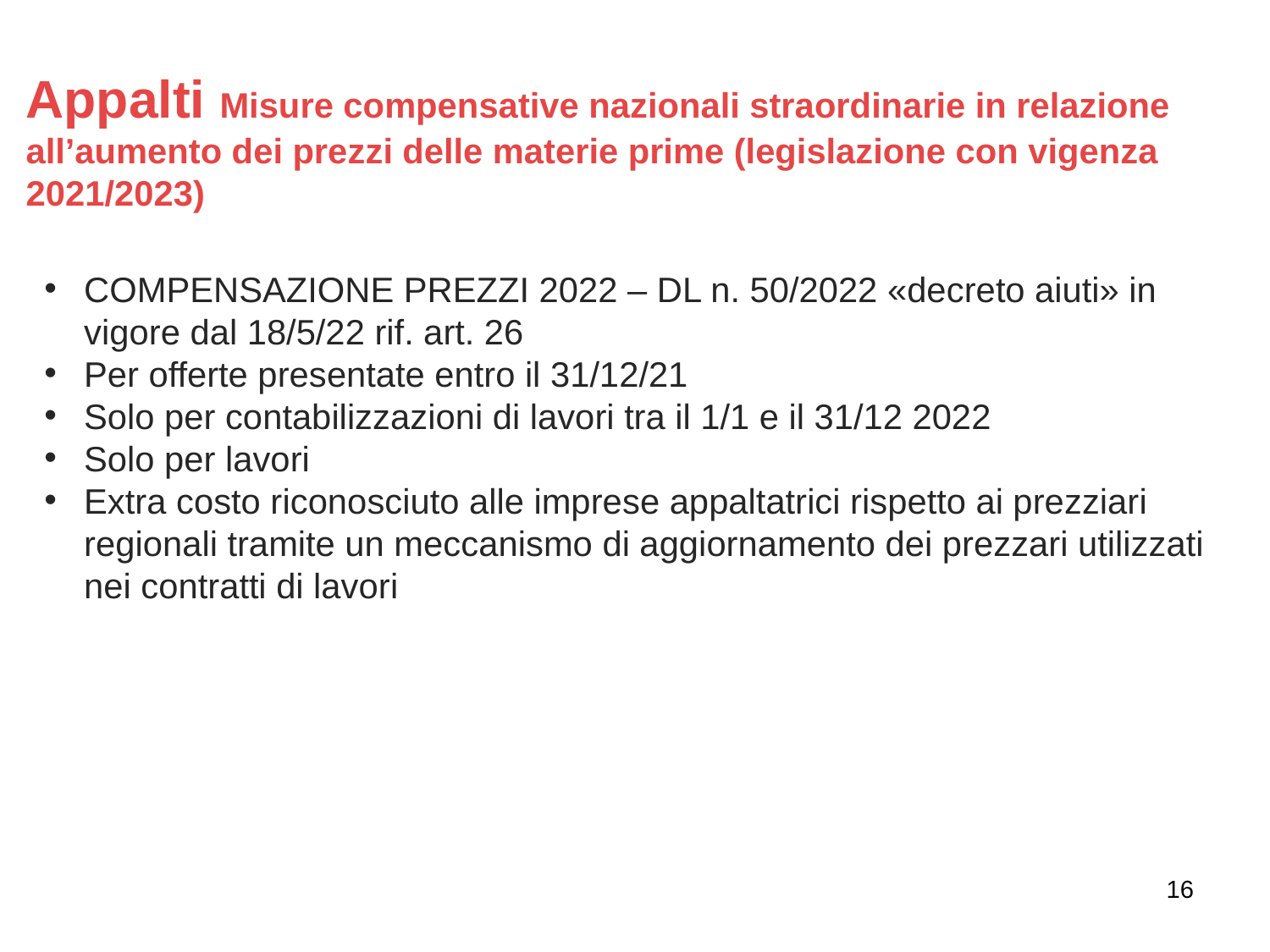

Appalti Misure compensative nazionali straordinarie in relazione all’aumento dei prezzi delle materie prime (legislazione con vigenza 2021/2023)

COMPENSAZIONE PREZZI 2022 – DL n. 50/2022 «decreto aiuti» in vigore dal 18/5/22 rif. art. 26
Per offerte presentate entro il 31/12/21
Solo per contabilizzazioni di lavori tra il 1/1 e il 31/12 2022
Solo per lavori
Extra costo riconosciuto alle imprese appaltatrici rispetto ai prezziari regionali tramite un meccanismo di aggiornamento dei prezzari utilizzati nei contratti di lavori

16